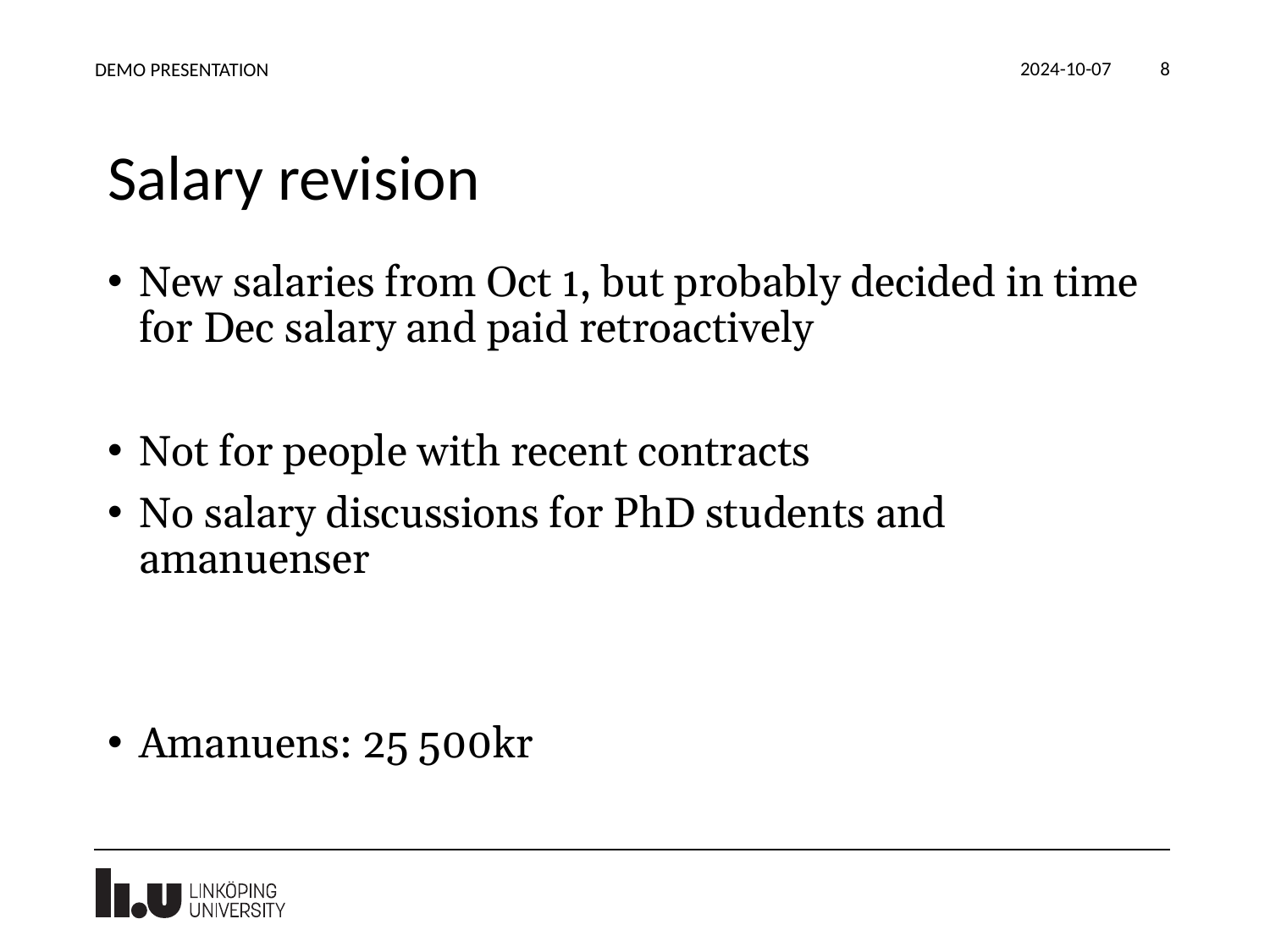

2024-10-07
DEMO PRESENTATION
8
# Salary revision
New salaries from Oct 1, but probably decided in time for Dec salary and paid retroactively

Not for people with recent contracts
No salary discussions for PhD students and amanuenser

Amanuens: 25 500kr